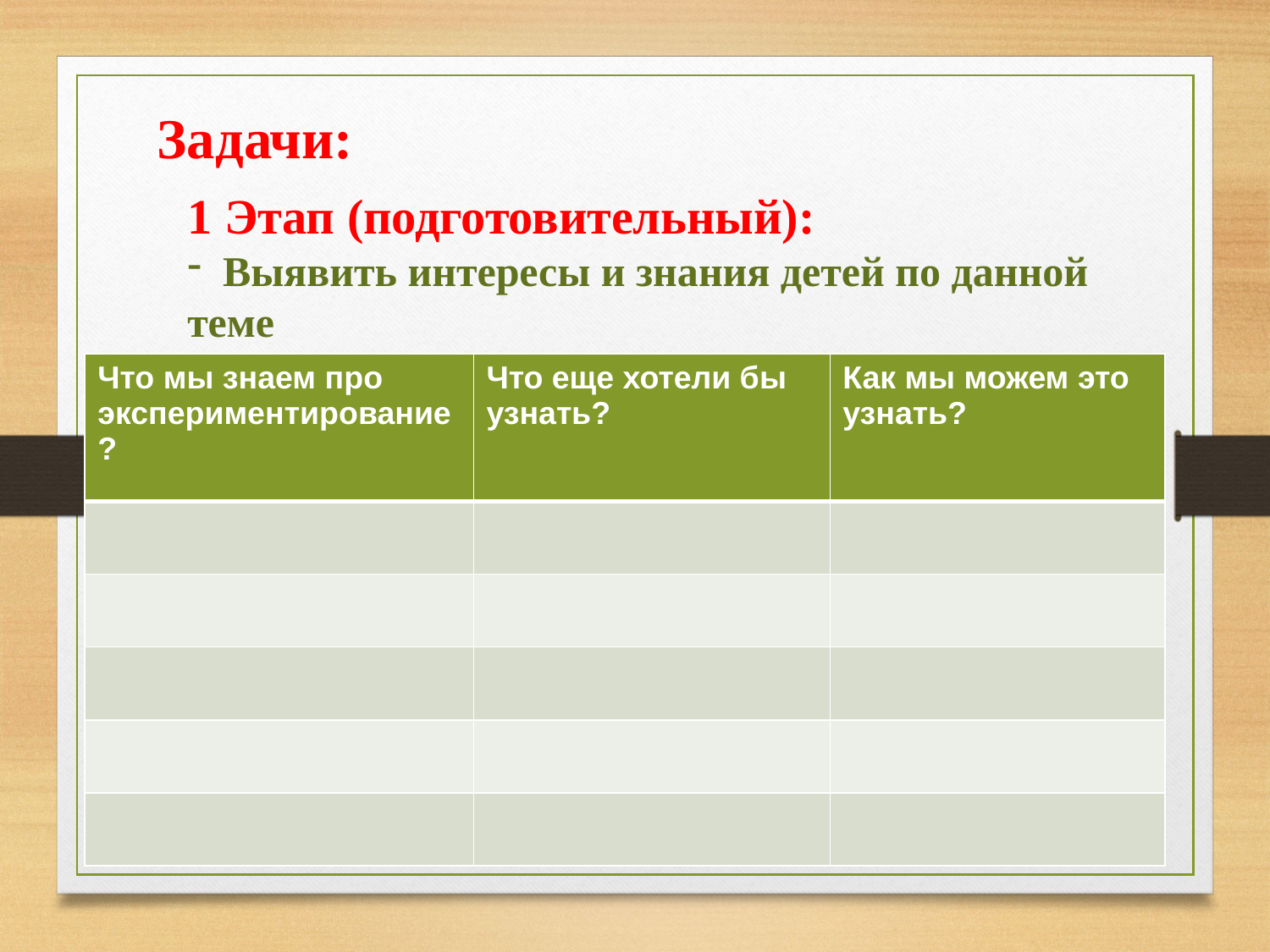

Задачи:
1 Этап (подготовительный):
  Выявить интересы и знания детей по данной теме
| Что мы знаем про экспериментирование? | Что еще хотели бы узнать? | Как мы можем это узнать? |
| --- | --- | --- |
|  |  |  |
|  |  |  |
|  |  |  |
|  |  |  |
|  |  |  |